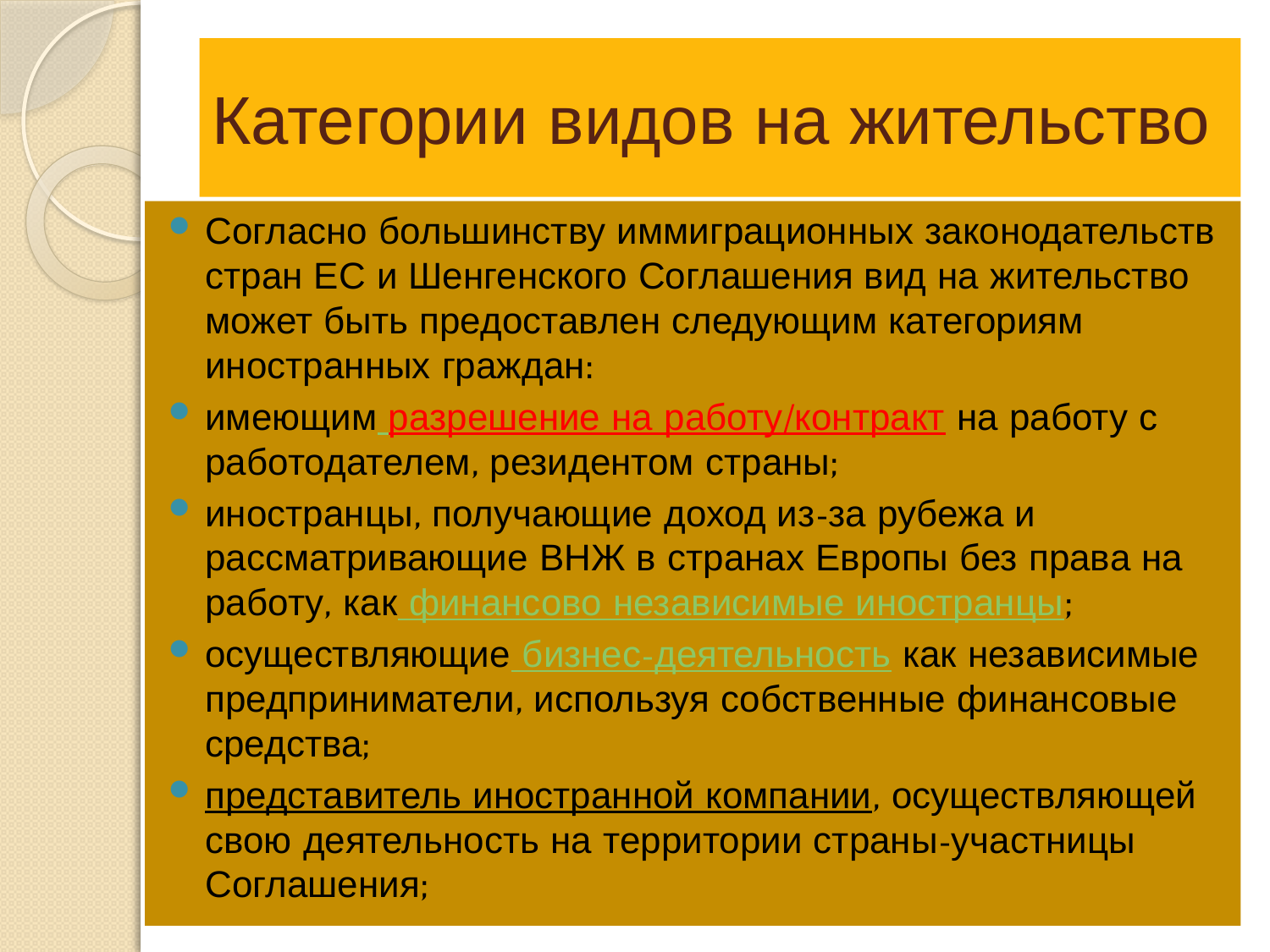

# Категории видов на жительство
Согласно большинству иммиграционных законодательств стран ЕС и Шенгенского Соглашения вид на жительство может быть предоставлен следующим категориям иностранных граждан:
имеющим разрешение на работу/контракт на работу с работодателем, резидентом страны;
иностранцы, получающие доход из-за рубежа и рассматривающие ВНЖ в странах Европы без права на работу, как финансово независимые иностранцы;
осуществляющие бизнес-деятельность как независимые предприниматели, используя собственные финансовые средства;
представитель иностранной компании, осуществляющей свою деятельность на территории страны-участницы Соглашения;